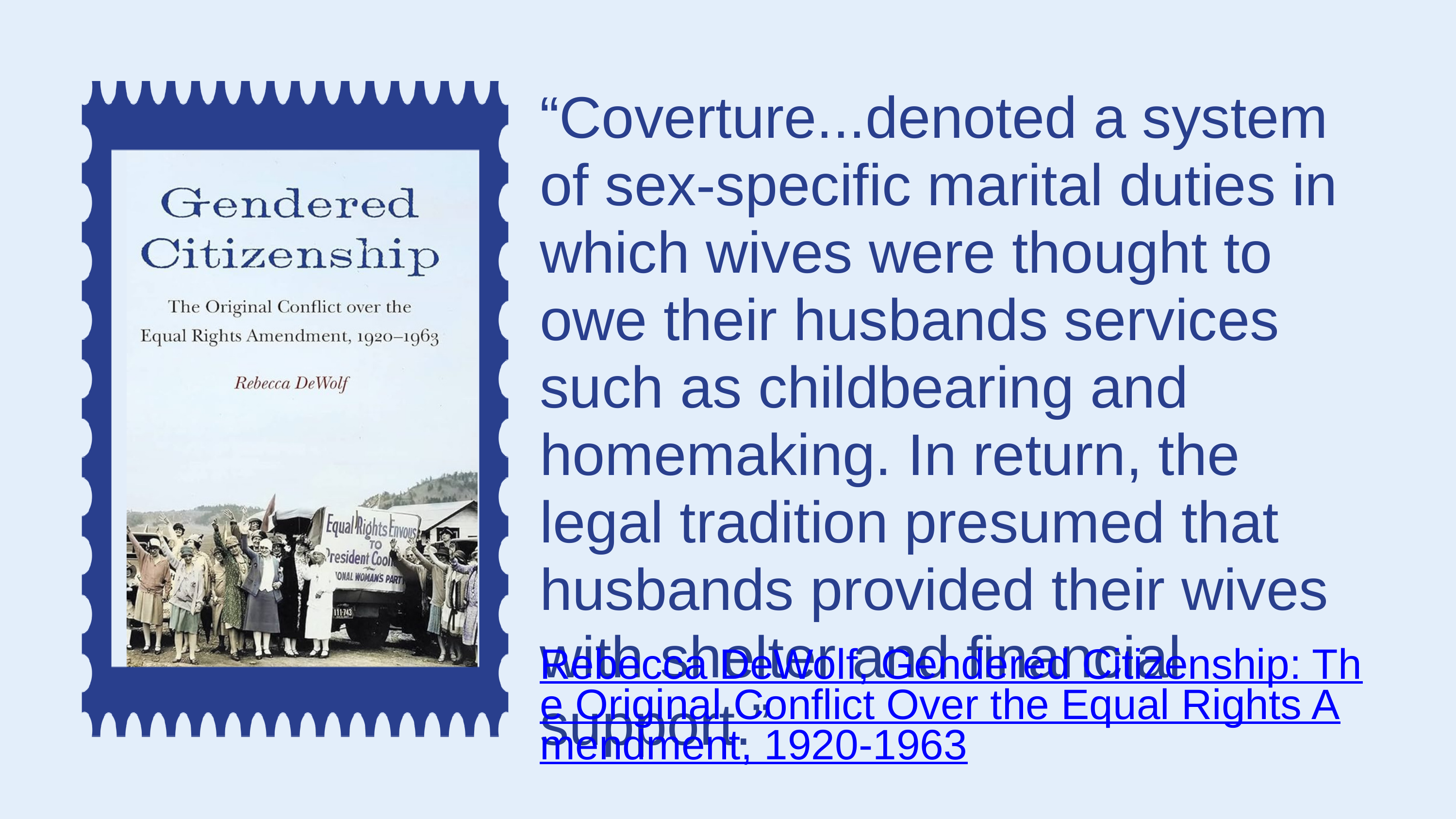

“Coverture...denoted a system of sex-specific marital duties in which wives were thought to owe their husbands services such as childbearing and homemaking. In return, the legal tradition presumed that husbands provided their wives with shelter and financial support.”
Rebecca DeWolf, Gendered Citizenship: The Original Conflict Over the Equal Rights Amendment, 1920-1963